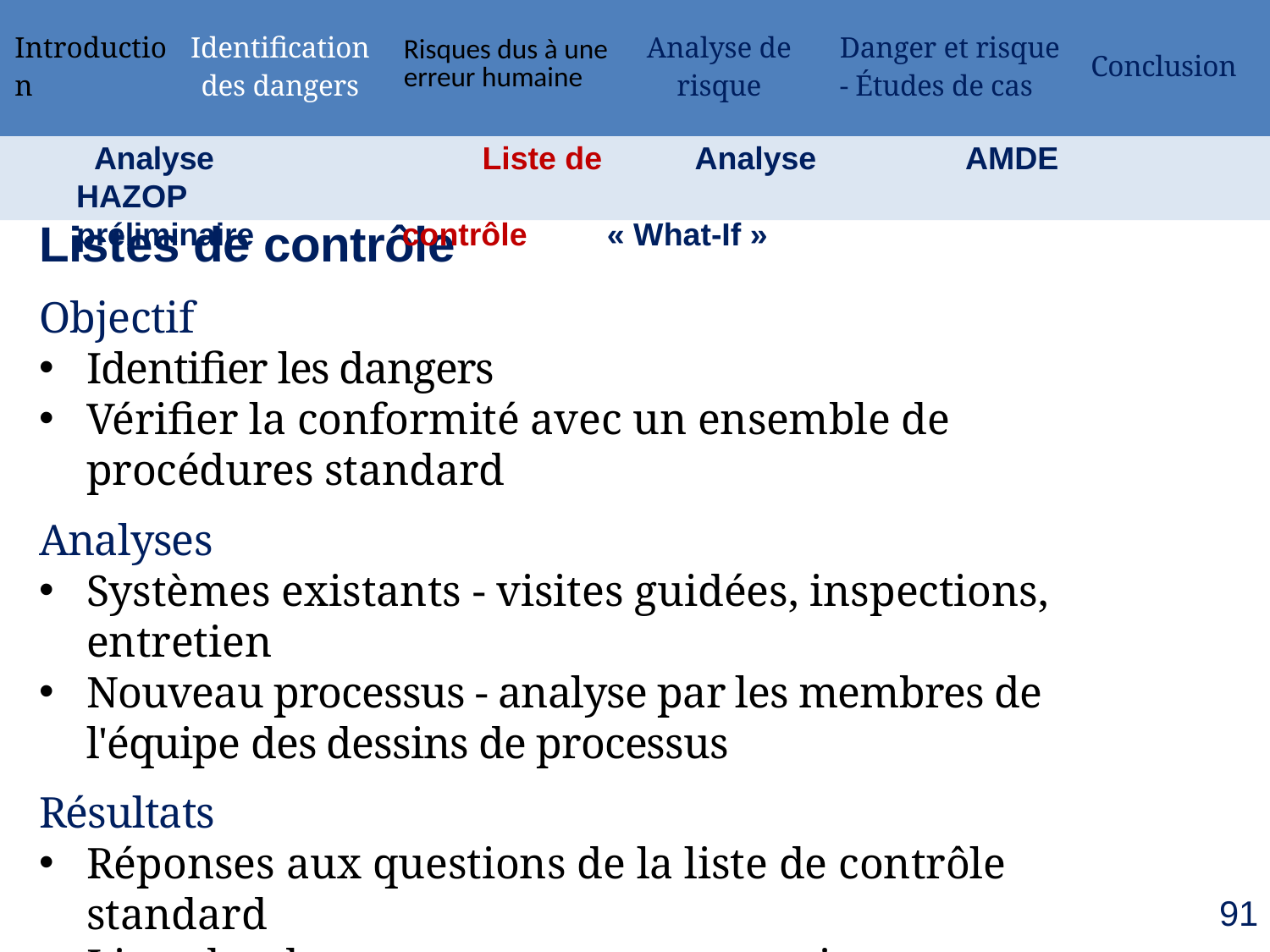

| Introduction | Identification des dangers | Risques dus à une erreur humaine | Analyse de risque | Danger et risque - Études de cas | Conclusion |
| --- | --- | --- | --- | --- | --- |

  Analyse 	 Liste de 	 Analyse 	 	AMDE   	         HAZOP
préliminaire                 contrôle         « What-If »
Listes de contrôle
Objectif
Identifier les dangers
Vérifier la conformité avec un ensemble de procédures standard
Analyses
Systèmes existants - visites guidées, inspections, entretien
Nouveau processus - analyse par les membres de l'équipe des dessins de processus
Résultats
Réponses aux questions de la liste de contrôle standard
Liste des dangers et mesures correctives suggérées
91